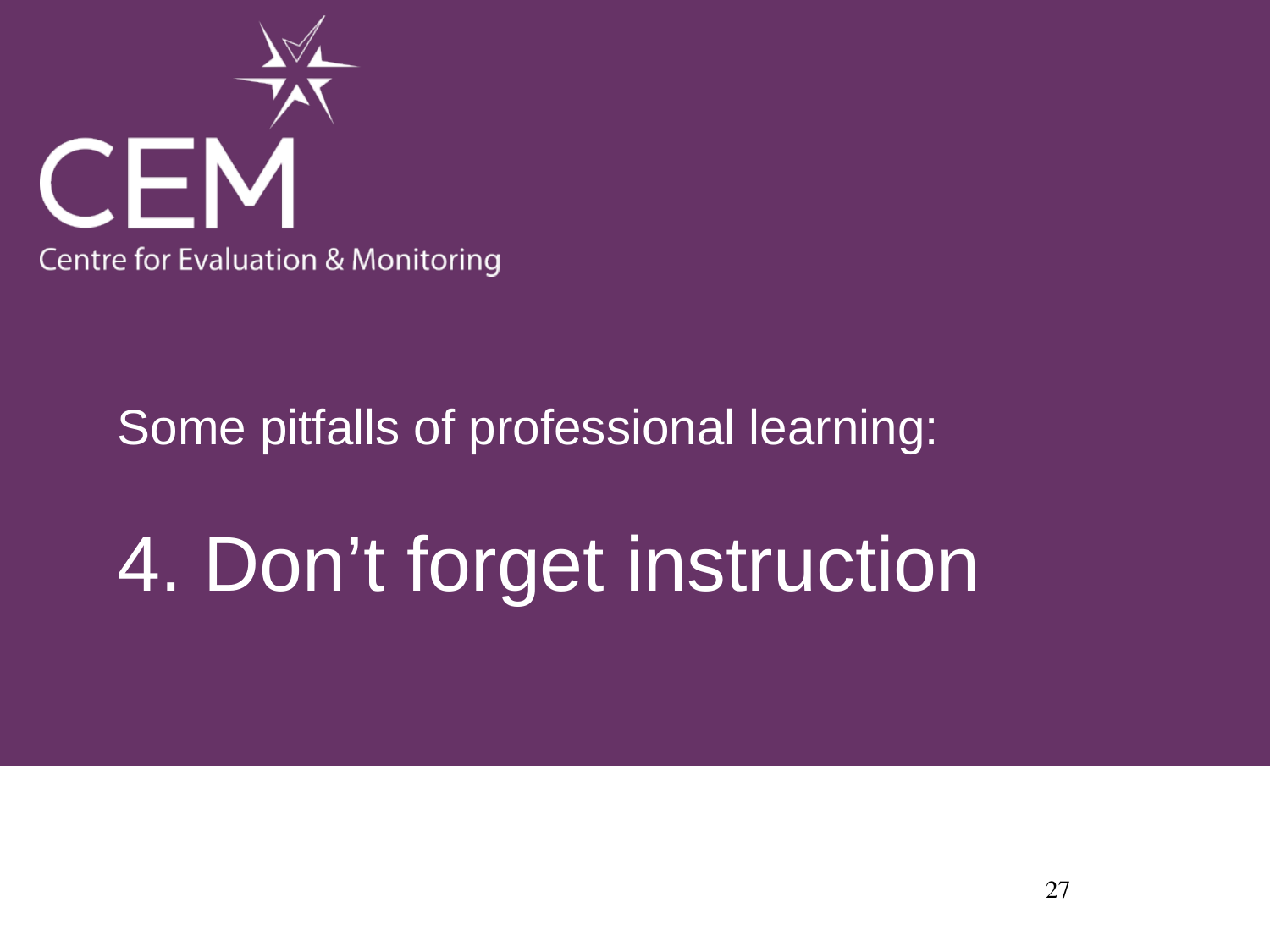

# Some pitfalls of professional learning: 4. Don’t forget instruction
27